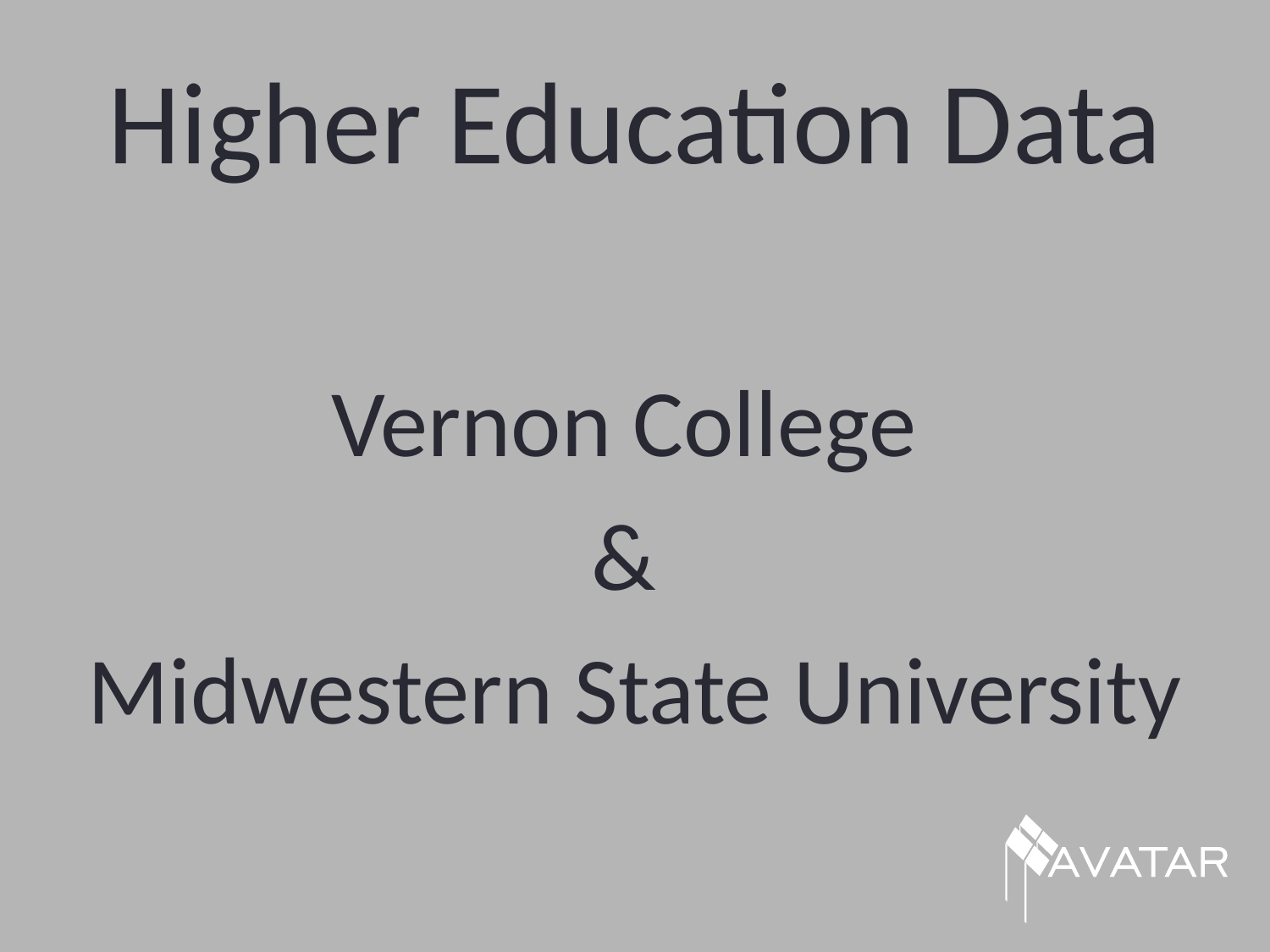

# Higher Education Data

Vernon College
&
Midwestern State University